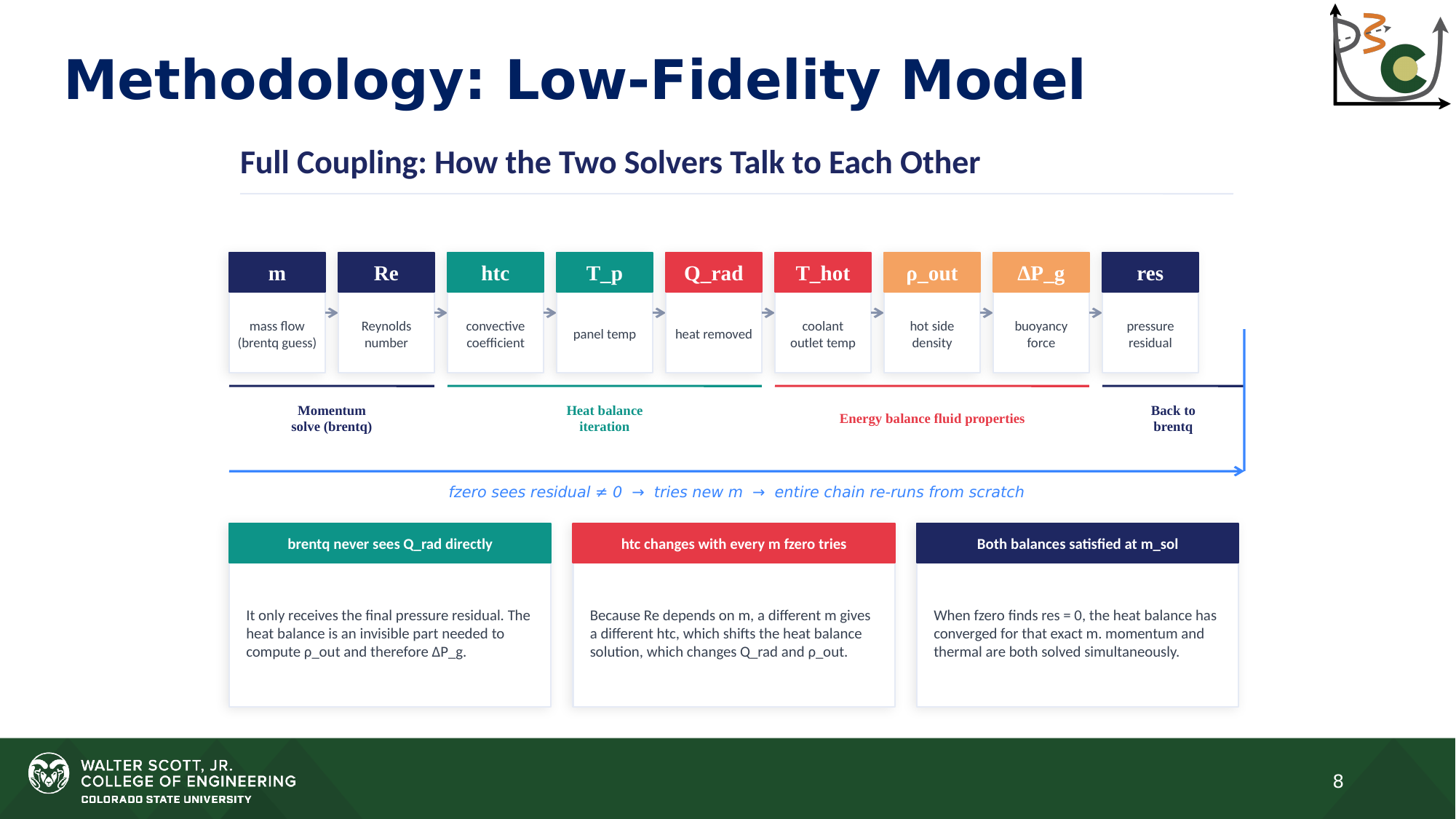

Methodology: Low-Fidelity Model
Full Coupling: How the Two Solvers Talk to Each Other

m

Re

htc

T_p

Q_rad

T_hot

ρ_out

ΔP_g

res
mass flow
(brentq guess)
Reynolds
number
convective
coefficient
panel temp
heat removed
coolant
outlet temp
hot side
density
buoyancy
force
pressure
residual

Momentum
solve (brentq)
Heat balance
iteration
Energy balance fluid properties
Back to
brentq

fzero sees residual ≠ 0  →  tries new m  →  entire chain re-runs from scratch

brentq never sees Q_rad directly

htc changes with every m fzero tries

Both balances satisfied at m_sol
It only receives the final pressure residual. The heat balance is an invisible part needed to compute ρ_out and therefore ΔP_g.
Because Re depends on m, a different m gives a different htc, which shifts the heat balance solution, which changes Q_rad and ρ_out.
When fzero finds res = 0, the heat balance has converged for that exact m. momentum and thermal are both solved simultaneously.
8